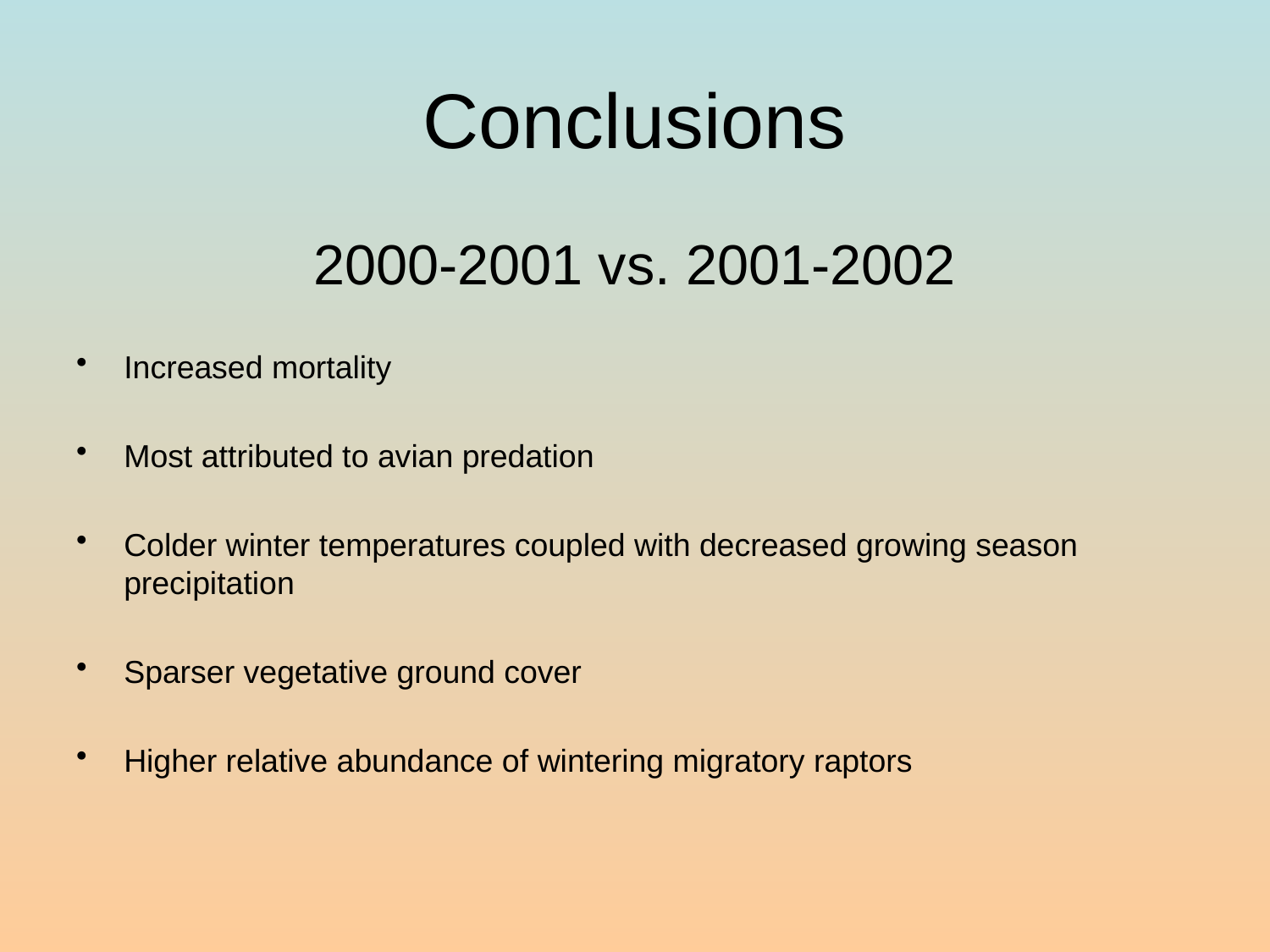

# Conclusions
2000-2001 vs. 2001-2002

Increased mortality

Most attributed to avian predation

Colder winter temperatures coupled with decreased growing season precipitation

Sparser vegetative ground cover

Higher relative abundance of wintering migratory raptors